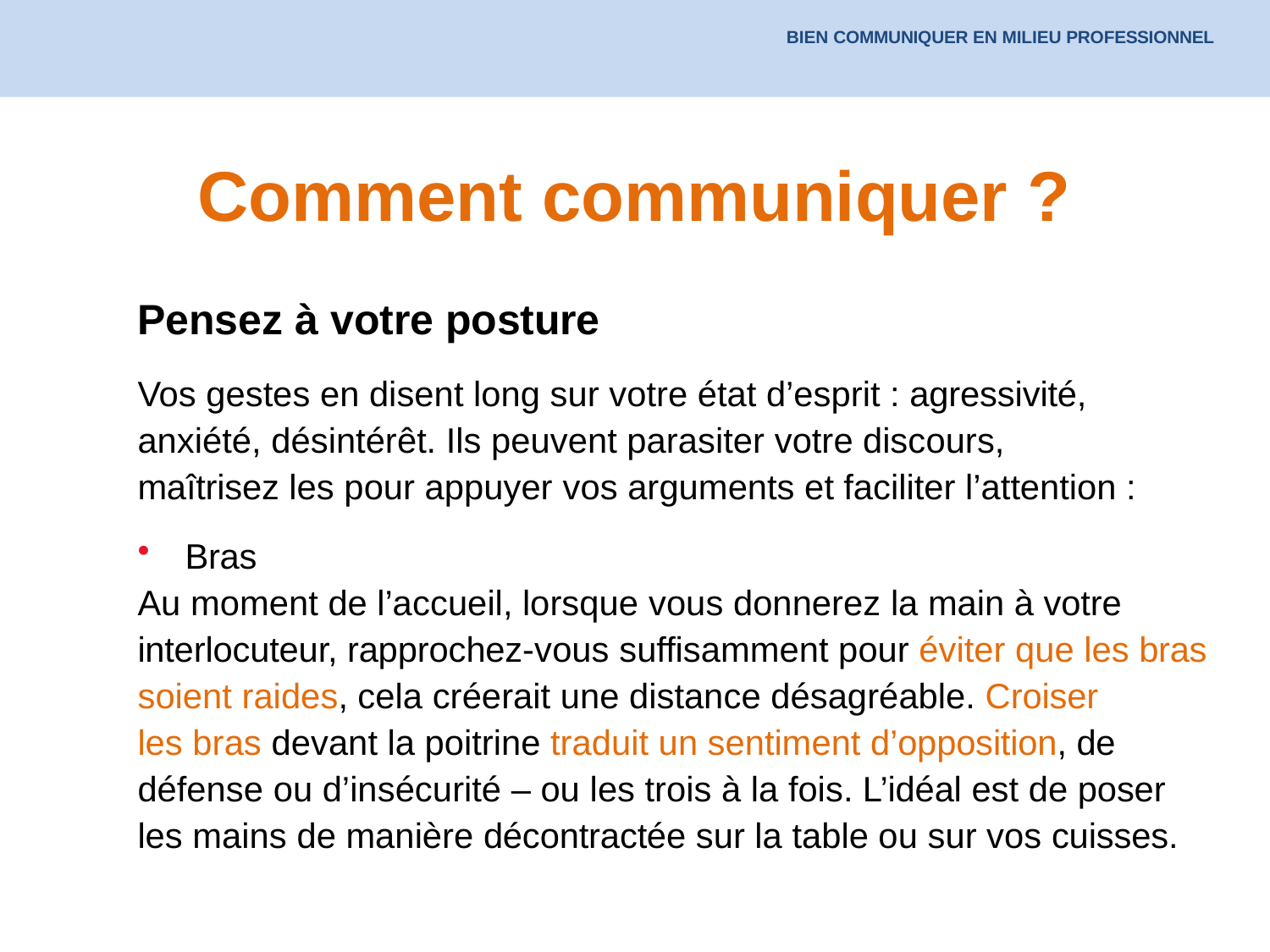

BIEN COMMUNIQUER EN MILIEU PROFESSIONNEL
# Comment communiquer ?
Pensez à votre posture
Vos gestes en disent long sur votre état d’esprit : agressivité, anxiété, désintérêt. Ils peuvent parasiter votre discours, maîtrisez les pour appuyer vos arguments et faciliter l’attention :
Bras
Au moment de l’accueil, lorsque vous donnerez la main à votre interlocuteur, rapprochez-vous suffisamment pour éviter que les bras soient raides, cela créerait une distance désagréable. Croiser
les bras devant la poitrine traduit un sentiment d’opposition, de défense ou d’insécurité – ou les trois à la fois. L’idéal est de poser les mains de manière décontractée sur la table ou sur vos cuisses.